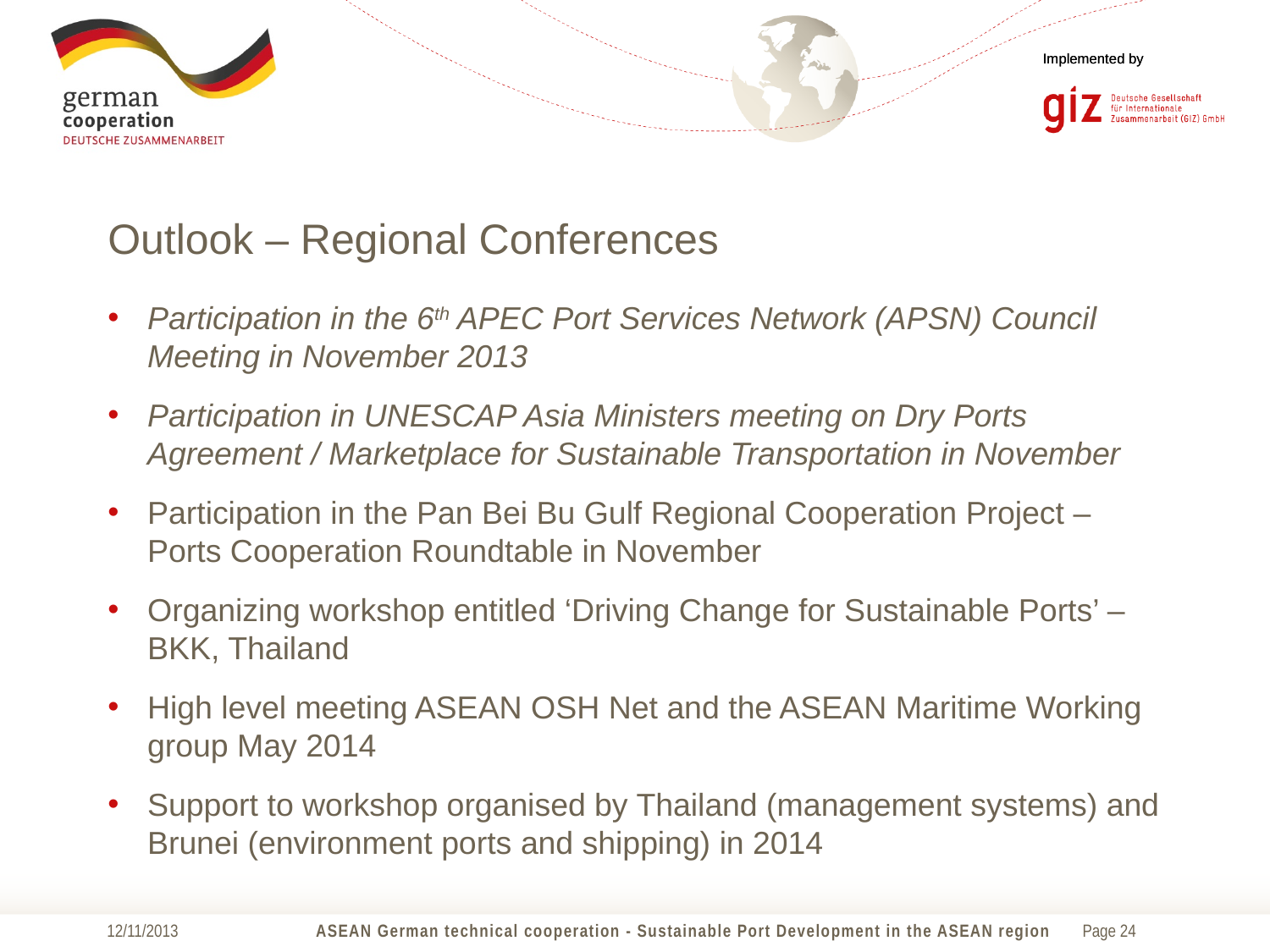

# Outlook – Regional Conferences
Participation in the 6th APEC Port Services Network (APSN) Council Meeting in November 2013
Participation in UNESCAP Asia Ministers meeting on Dry Ports  Agreement / Marketplace for Sustainable Transportation in November
Participation in the Pan Bei Bu Gulf Regional Cooperation Project – Ports Cooperation Roundtable in November
Organizing workshop entitled ‘Driving Change for Sustainable Ports’ – BKK, Thailand
High level meeting ASEAN OSH Net and the ASEAN Maritime Working group May 2014
Support to workshop organised by Thailand (management systems) and Brunei (environment ports and shipping) in 2014
12/11/2013
ASEAN German technical cooperation - Sustainable Port Development in the ASEAN region